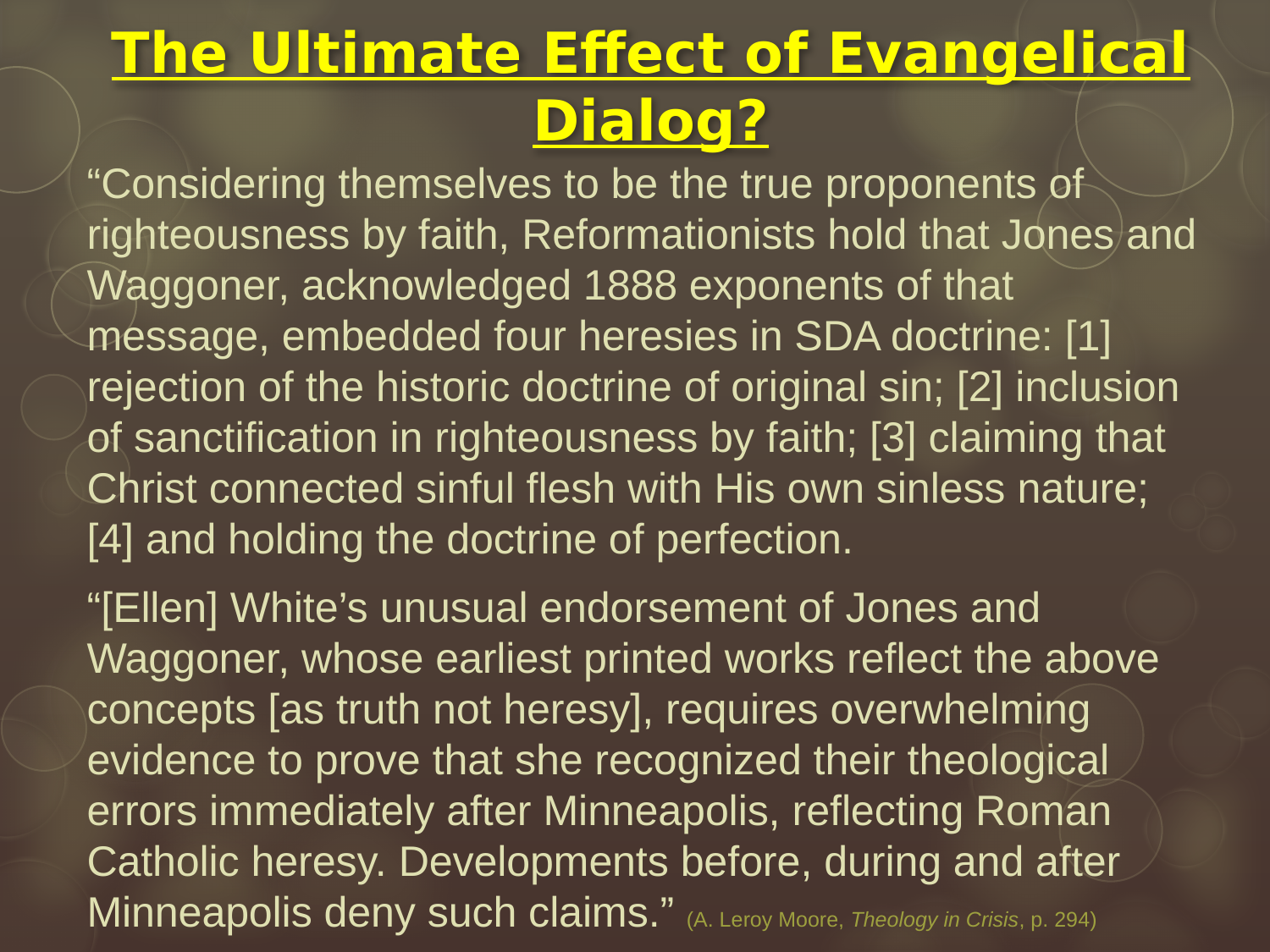

# The Ultimate Effect of Evangelical Dialog?
“Considering themselves to be the true proponents of righteousness by faith, Reformationists hold that Jones and Waggoner, acknowledged 1888 exponents of that message, embedded four heresies in SDA doctrine: [1] rejection of the historic doctrine of original sin; [2] inclusion of sanctification in righteousness by faith; [3] claiming that Christ connected sinful flesh with His own sinless nature; [4] and holding the doctrine of perfection.
“[Ellen] White’s unusual endorsement of Jones and Waggoner, whose earliest printed works reflect the above concepts [as truth not heresy], requires overwhelming evidence to prove that she recognized their theological errors immediately after Minneapolis, reflecting Roman Catholic heresy. Developments before, during and after Minneapolis deny such claims.” (A. Leroy Moore, Theology in Crisis, p. 294)